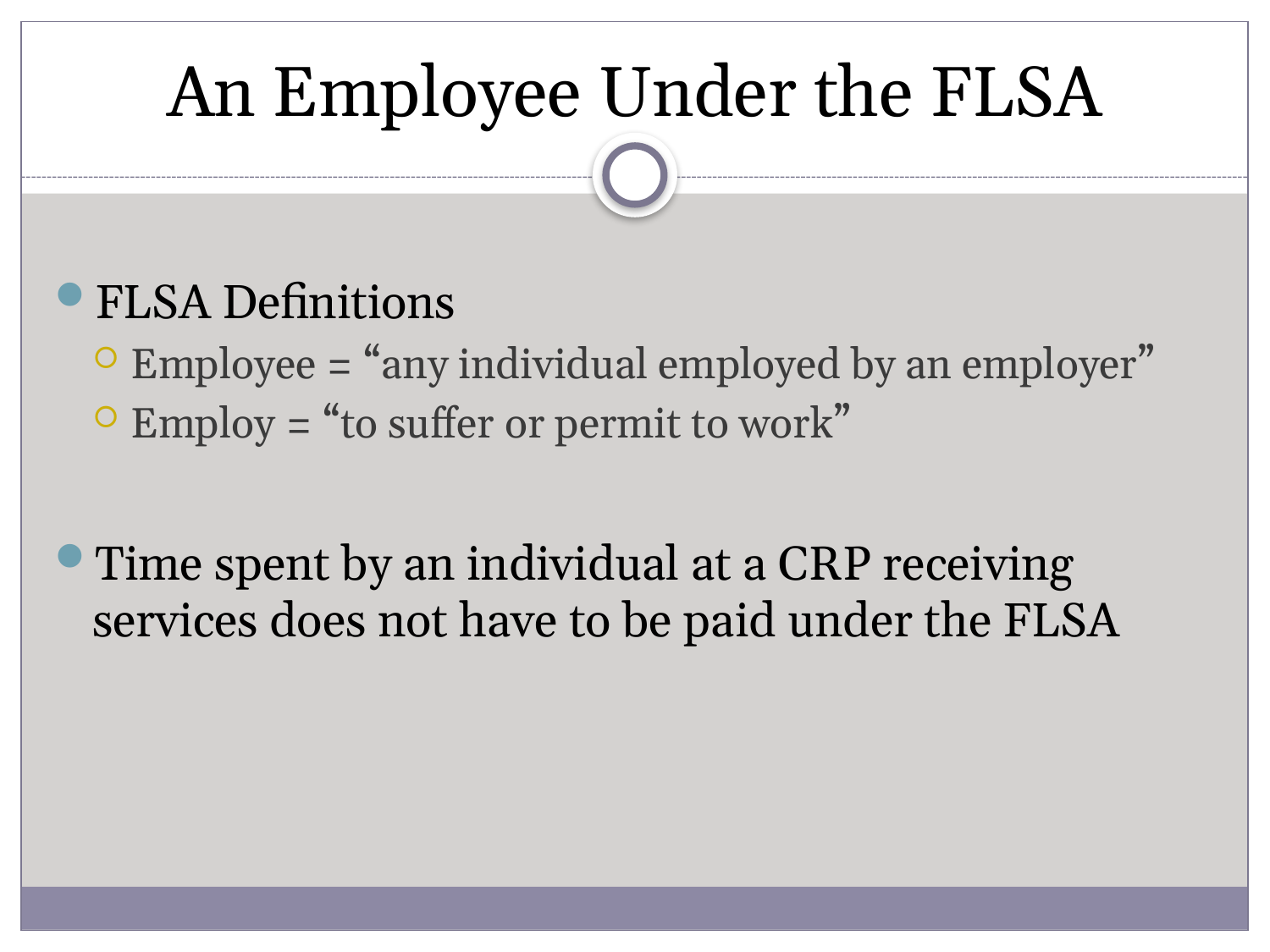

# An Employee Under the FLSA
FLSA Definitions
Employee = “any individual employed by an employer”
Employ = “to suffer or permit to work”

Time spent by an individual at a CRP receiving services does not have to be paid under the FLSA